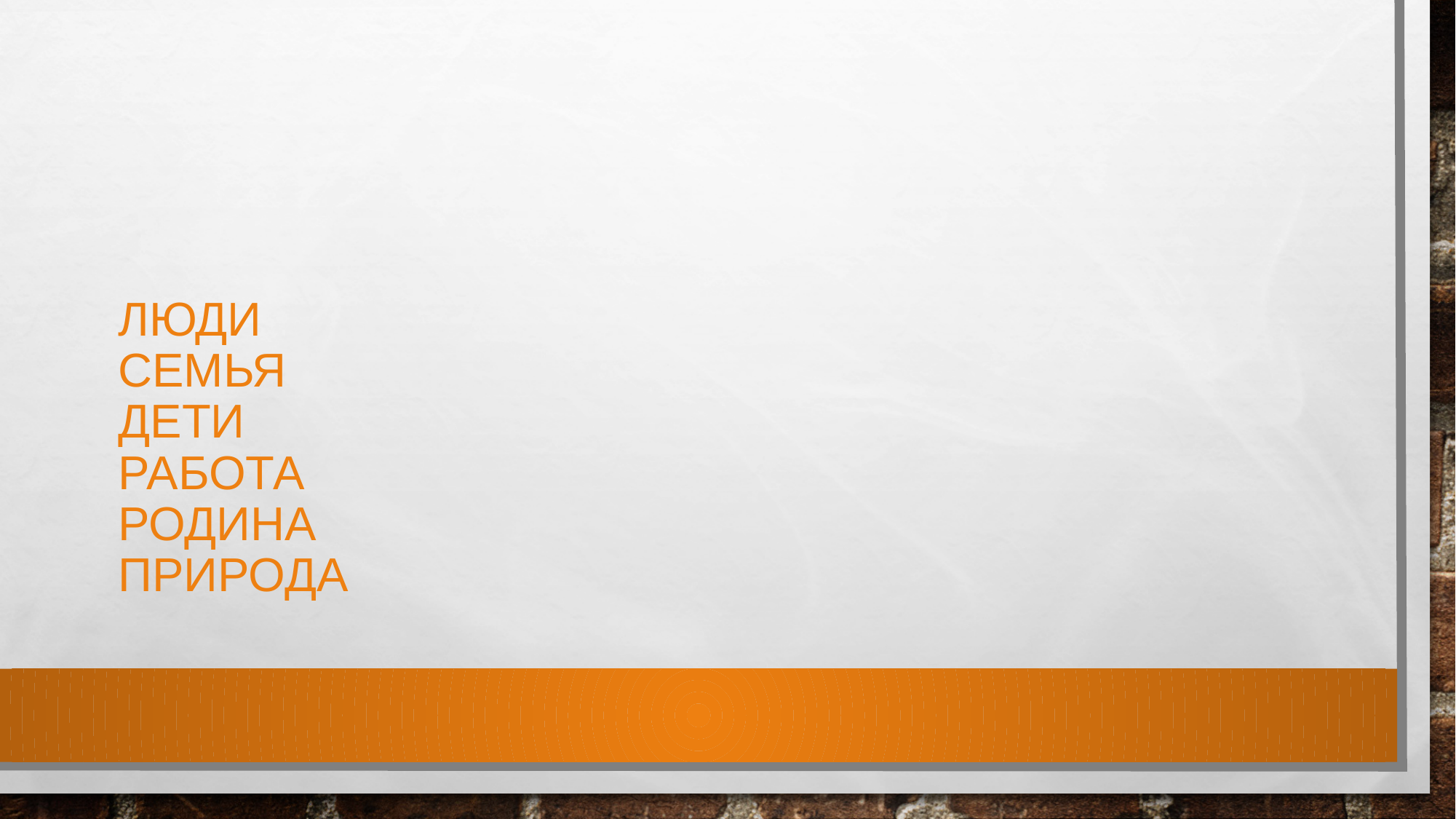

# ЛЮДИ СЕМЬЯ ДЕТИ РАБОТА РОДИНА ПРИРОДА